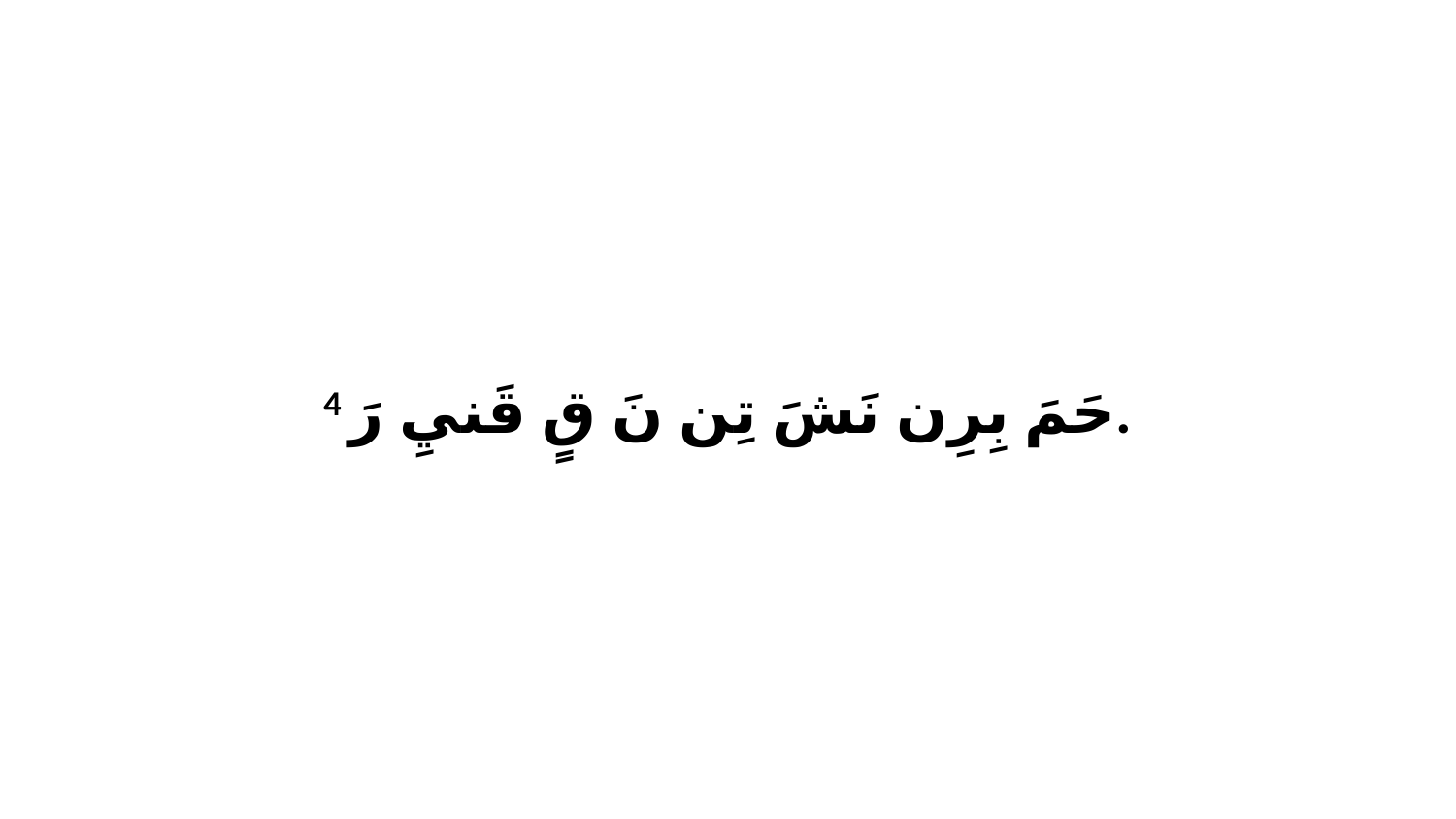

4 حَمَ بِرِن نَشَ تِن نَ قٍ قَنيِ رَ.